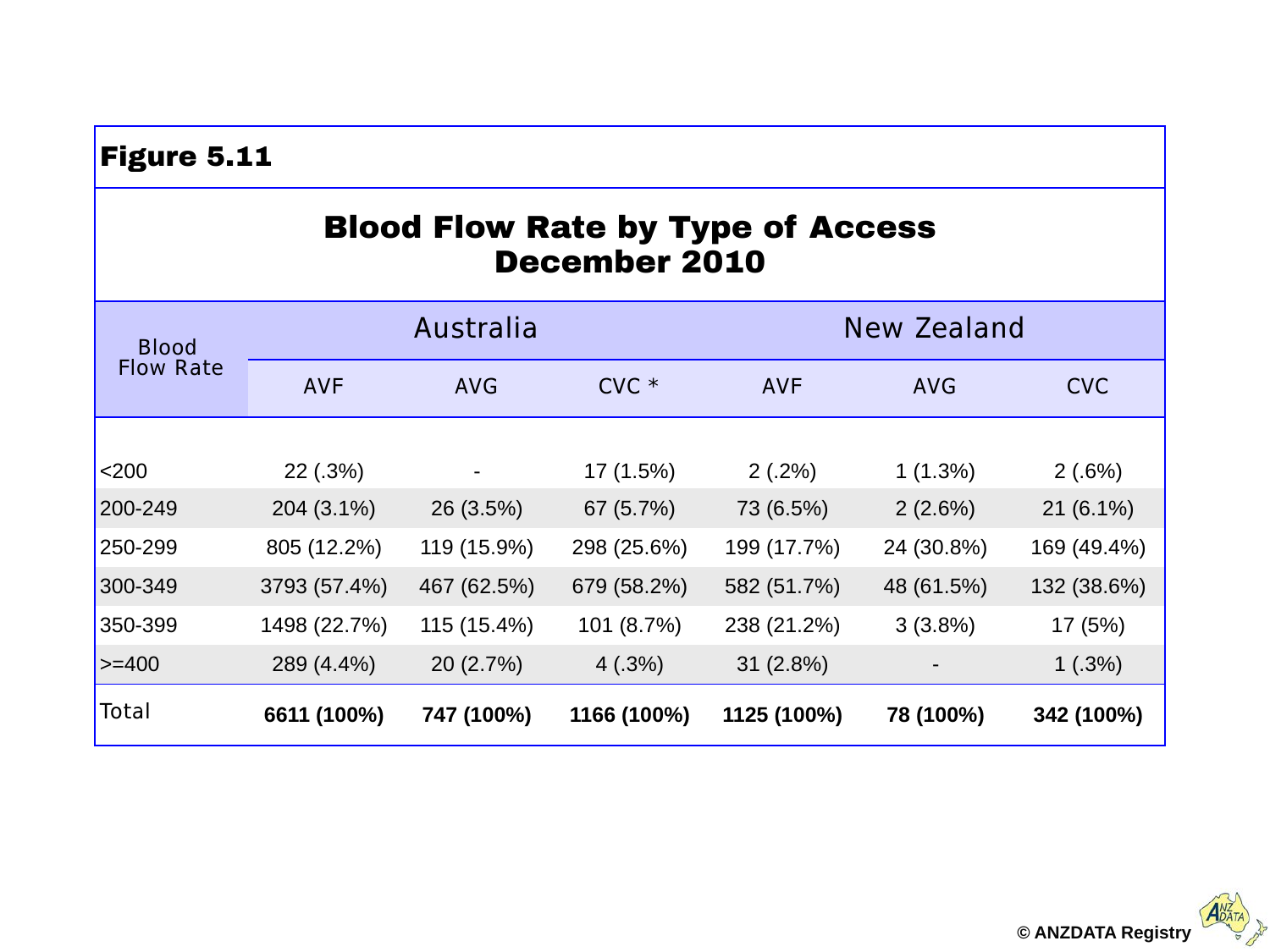

| Figure 5.11 |  |  |  |  |  |  |
| --- | --- | --- | --- | --- | --- | --- |
| Blood Flow Rate by Type of Access December 2010 |  |  |  |  |  |  |
| Blood Flow Rate | Australia |  |  | New Zealand |  |  |
|  | AVF | AVG | CVC \* | AVF | AVG | CVC |
|  |  |  |  |  |  |  |
| <200 | 22 (.3%) | - | 17 (1.5%) | 2 (.2%) | 1 (1.3%) | 2 (.6%) |
| 200-249 | 204 (3.1%) | 26 (3.5%) | 67 (5.7%) | 73 (6.5%) | 2 (2.6%) | 21 (6.1%) |
| 250-299 | 805 (12.2%) | 119 (15.9%) | 298 (25.6%) | 199 (17.7%) | 24 (30.8%) | 169 (49.4%) |
| 300-349 | 3793 (57.4%) | 467 (62.5%) | 679 (58.2%) | 582 (51.7%) | 48 (61.5%) | 132 (38.6%) |
| 350-399 | 1498 (22.7%) | 115 (15.4%) | 101 (8.7%) | 238 (21.2%) | 3 (3.8%) | 17 (5%) |
| >=400 | 289 (4.4%) | 20 (2.7%) | 4 (.3%) | 31 (2.8%) | - | 1 (.3%) |
| Total | 6611 (100%) | 747 (100%) | 1166 (100%) | 1125 (100%) | 78 (100%) | 342 (100%) |